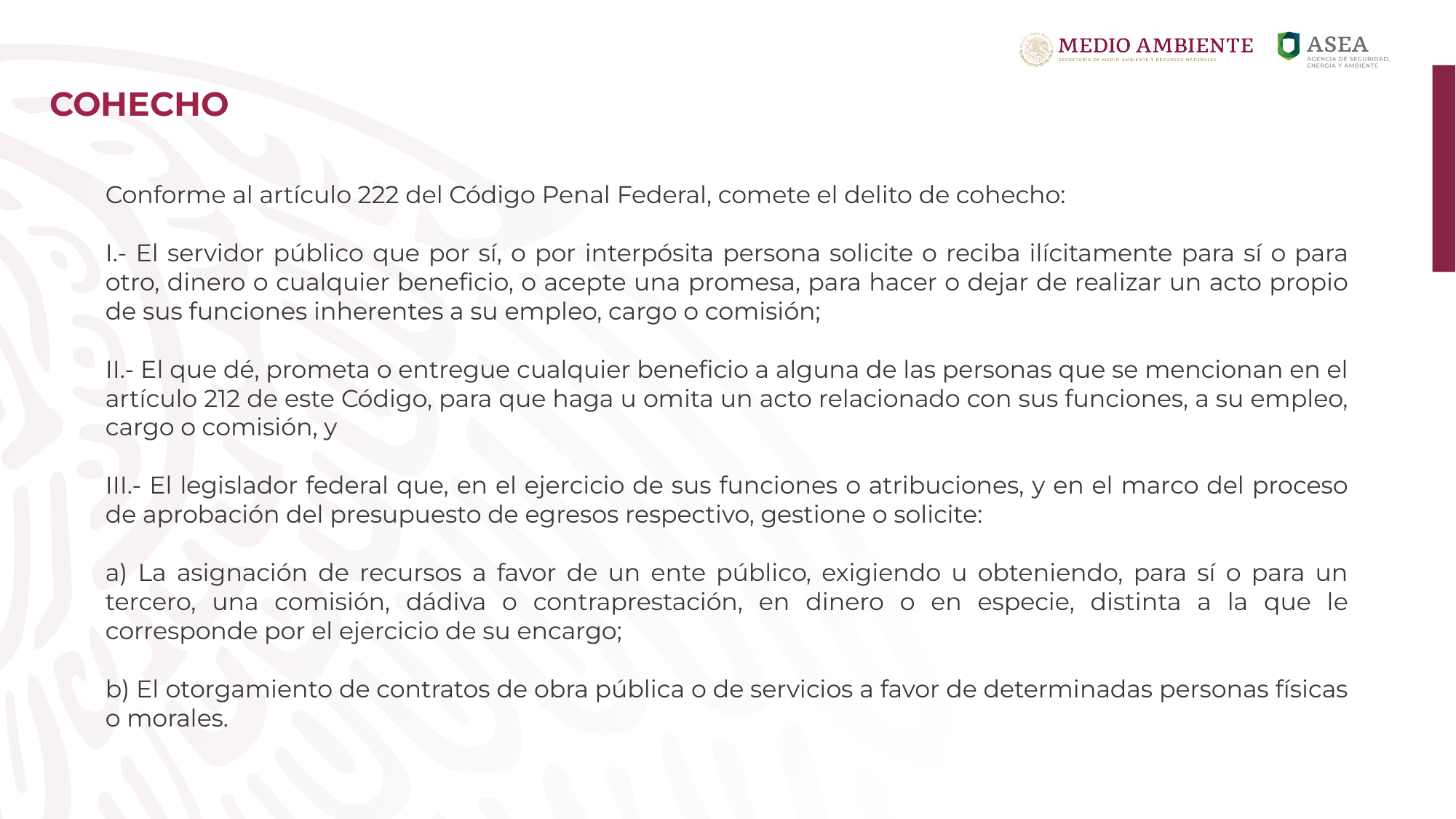

COHECHO
Conforme al artículo 222 del Código Penal Federal, comete el delito de cohecho:

I.- El servidor público que por sí, o por interpósita persona solicite o reciba ilícitamente para sí o para otro, dinero o cualquier beneficio, o acepte una promesa, para hacer o dejar de realizar un acto propio de sus funciones inherentes a su empleo, cargo o comisión;

II.- El que dé, prometa o entregue cualquier beneficio a alguna de las personas que se mencionan en el artículo 212 de este Código, para que haga u omita un acto relacionado con sus funciones, a su empleo, cargo o comisión, y

III.- El legislador federal que, en el ejercicio de sus funciones o atribuciones, y en el marco del proceso de aprobación del presupuesto de egresos respectivo, gestione o solicite:

a) La asignación de recursos a favor de un ente público, exigiendo u obteniendo, para sí o para un tercero, una comisión, dádiva o contraprestación, en dinero o en especie, distinta a la que le corresponde por el ejercicio de su encargo;

b) El otorgamiento de contratos de obra pública o de servicios a favor de determinadas personas físicas o morales.